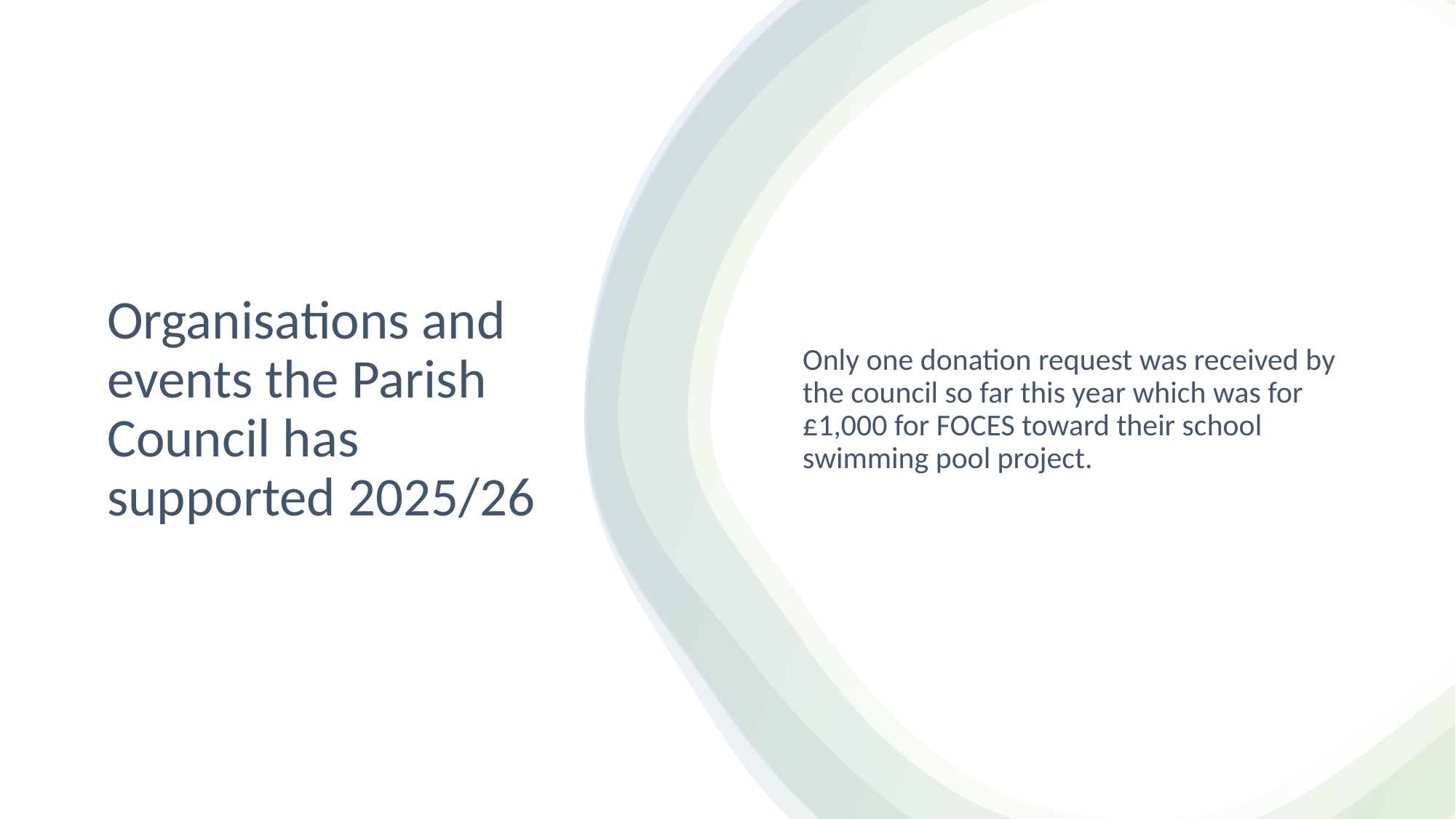

Only one donation request was received by the council so far this year which was for £1,000 for FOCES toward their school swimming pool project.
# Organisations and events the Parish Council has supported 2025/26